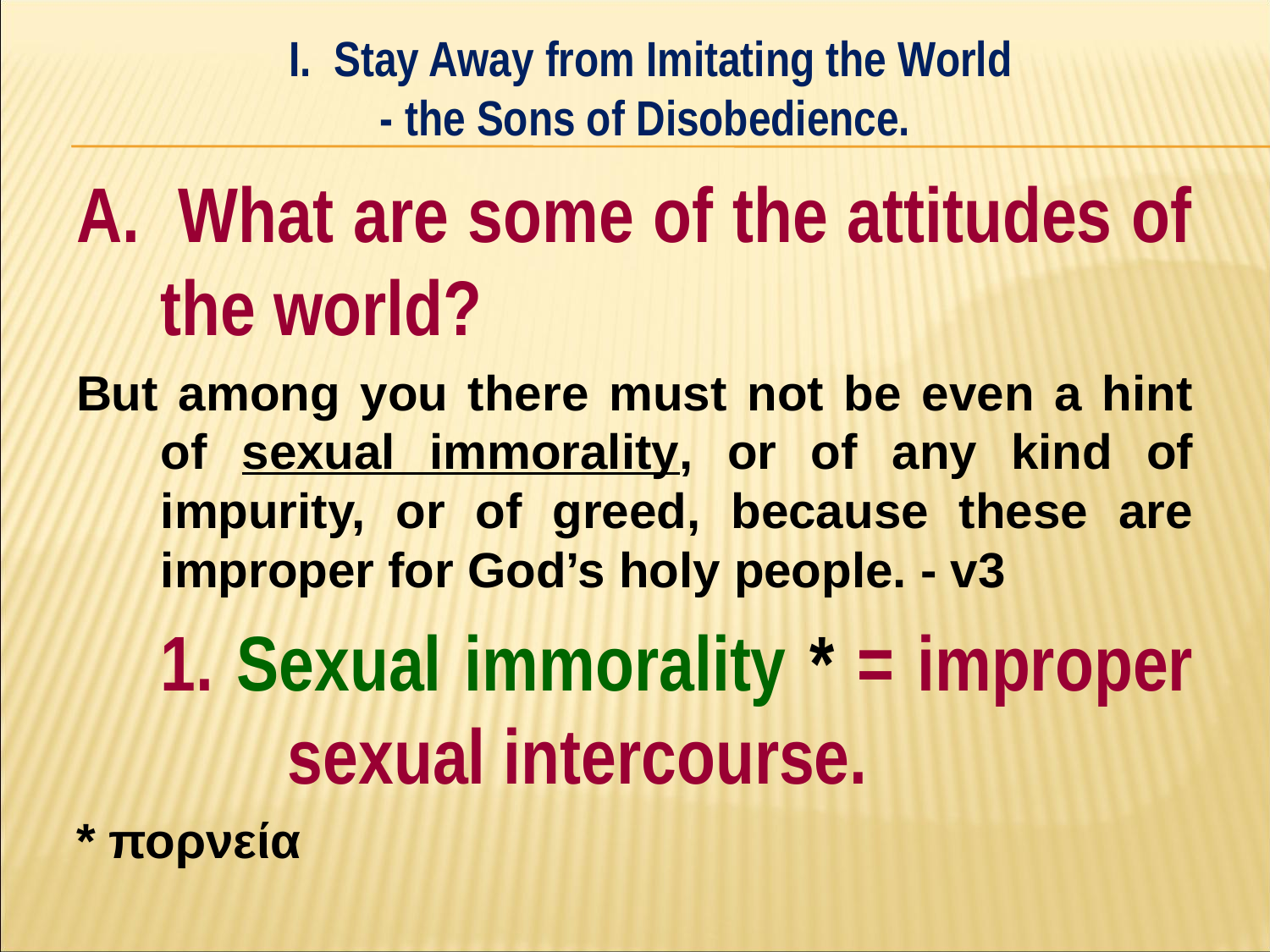

I.  Stay Away from Imitating the World
- the Sons of Disobedience.
#
A.  What are some of the attitudes of the world?
But among you there must not be even a hint of sexual immorality, or of any kind of impurity, or of greed, because these are improper for God’s holy people. - v3
	1. Sexual immorality * = improper 	sexual intercourse.
* πορνεία